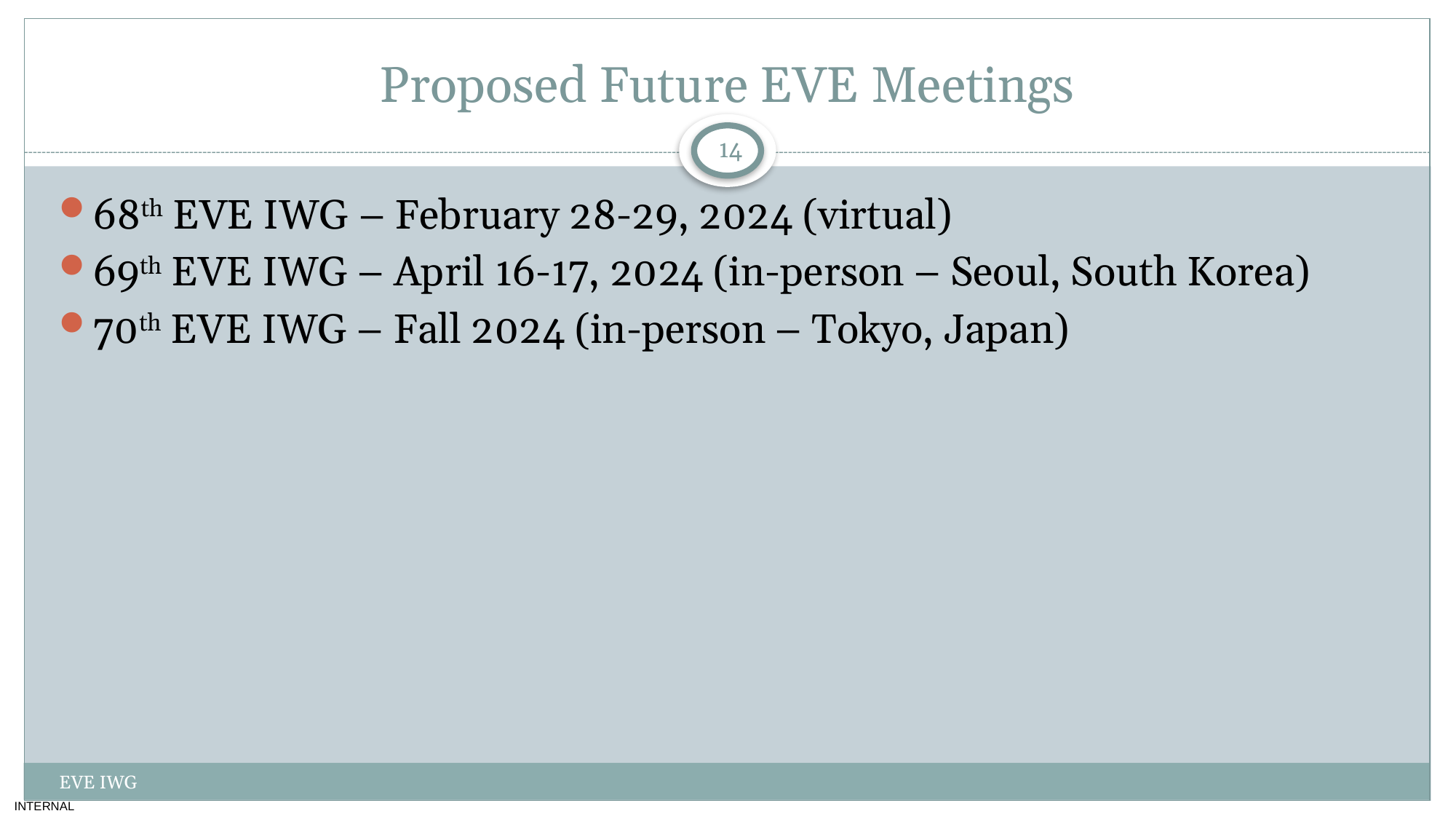

# Proposed Future EVE Meetings
14
68th EVE IWG – February 28-29, 2024 (virtual)
69th EVE IWG – April 16-17, 2024 (in-person – Seoul, South Korea)
70th EVE IWG – Fall 2024 (in-person – Tokyo, Japan)

EVE IWG